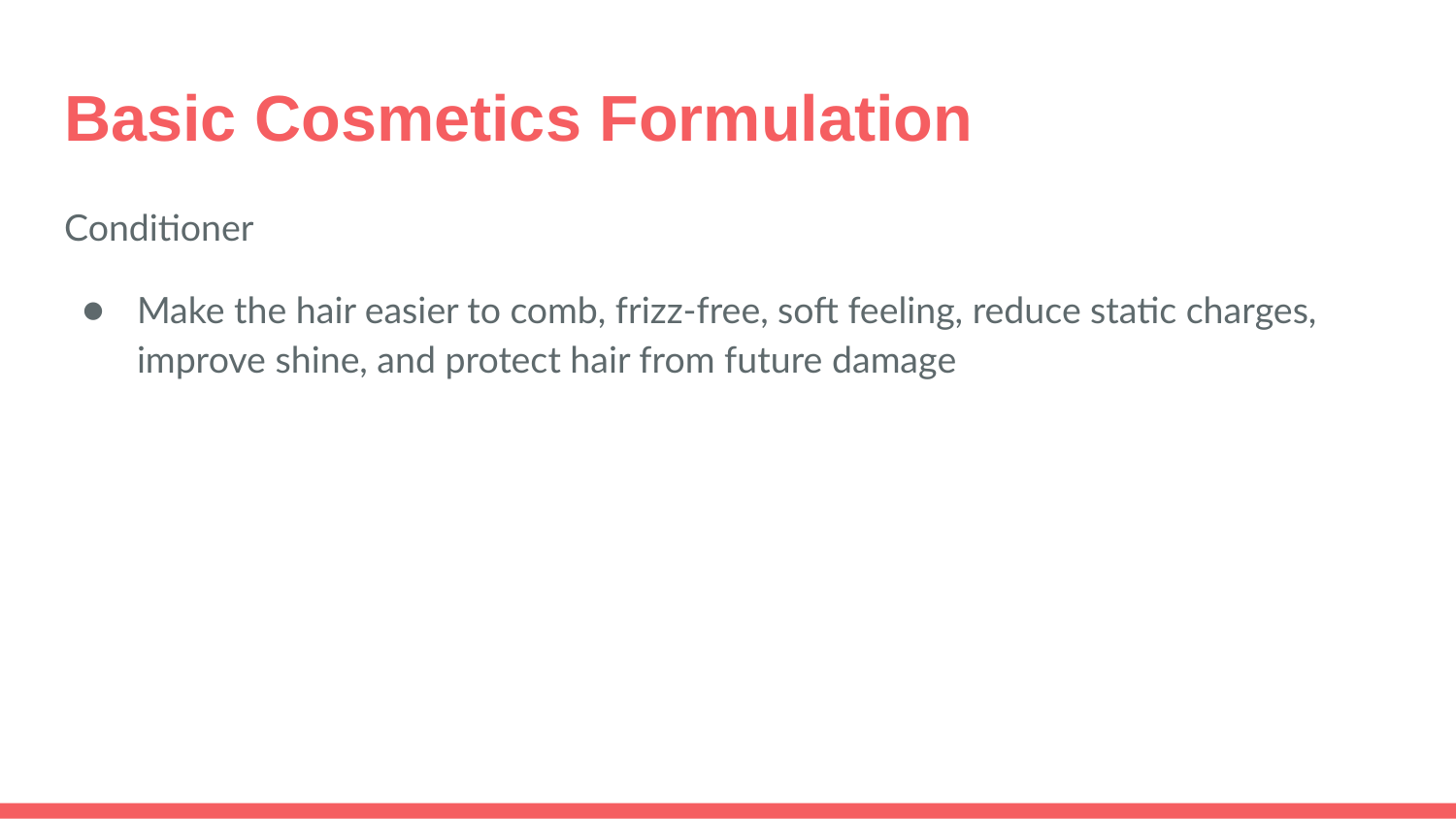

# Basic Cosmetics Formulation
Conditioner
Make the hair easier to comb, frizz-free, soft feeling, reduce static charges, improve shine, and protect hair from future damage